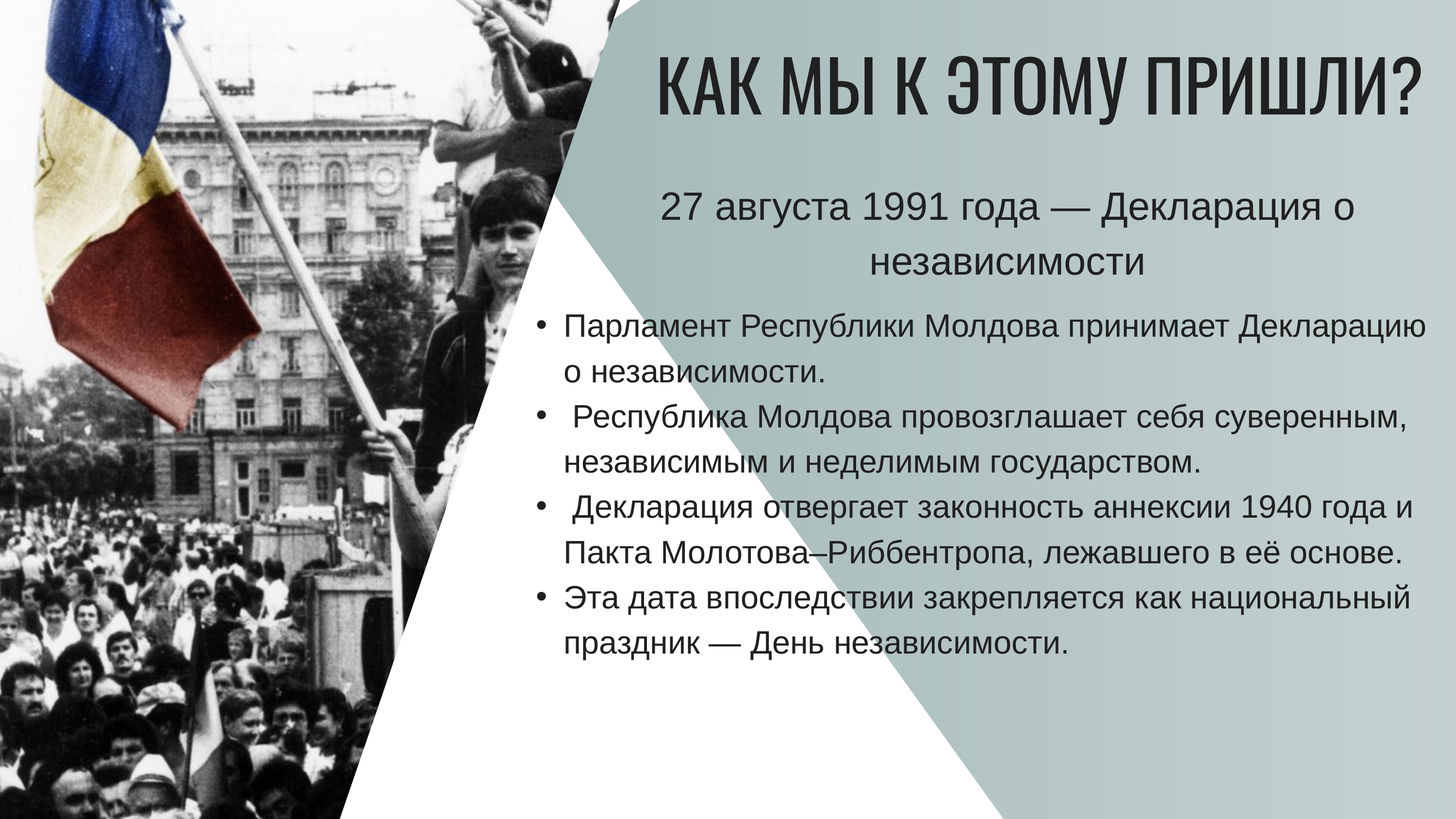

КАК МЫ К ЭТОМУ ПРИШЛИ?
27 августа 1991 года — Декларация о независимости
Парламент Республики Молдова принимает Декларацию о независимости.
 Республика Молдова провозглашает себя суверенным, независимым и неделимым государством.
 Декларация отвергает законность аннексии 1940 года и Пакта Молотова–Риббентропа, лежавшего в её основе.
Эта дата впоследствии закрепляется как национальный праздник — День независимости.